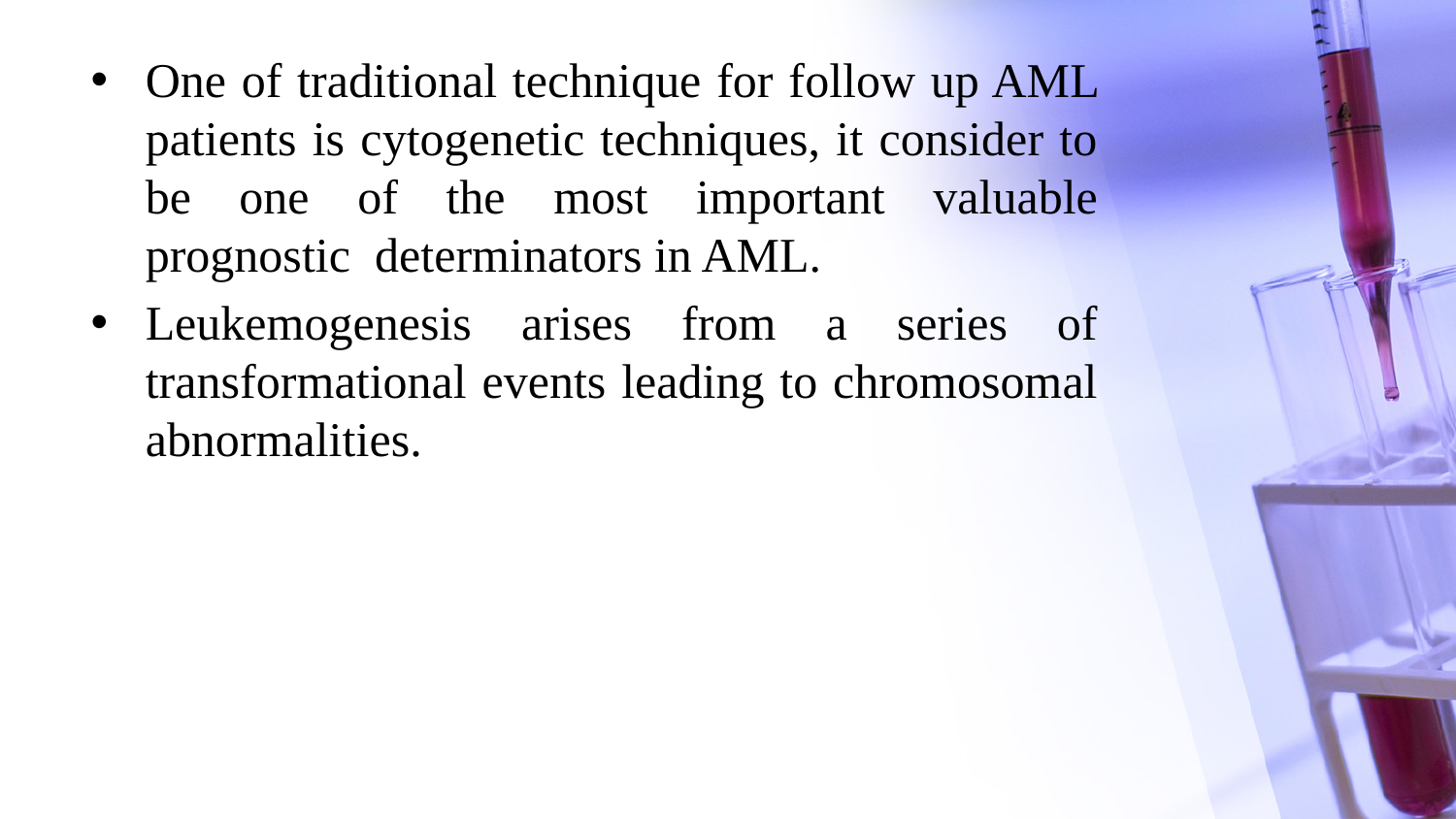

One of traditional technique for follow up AML patients is cytogenetic techniques, it consider to be one of the most important valuable prognostic  determinators in AML.
Leukemogenesis arises from a series of transformational events leading to chromosomal abnormalities.